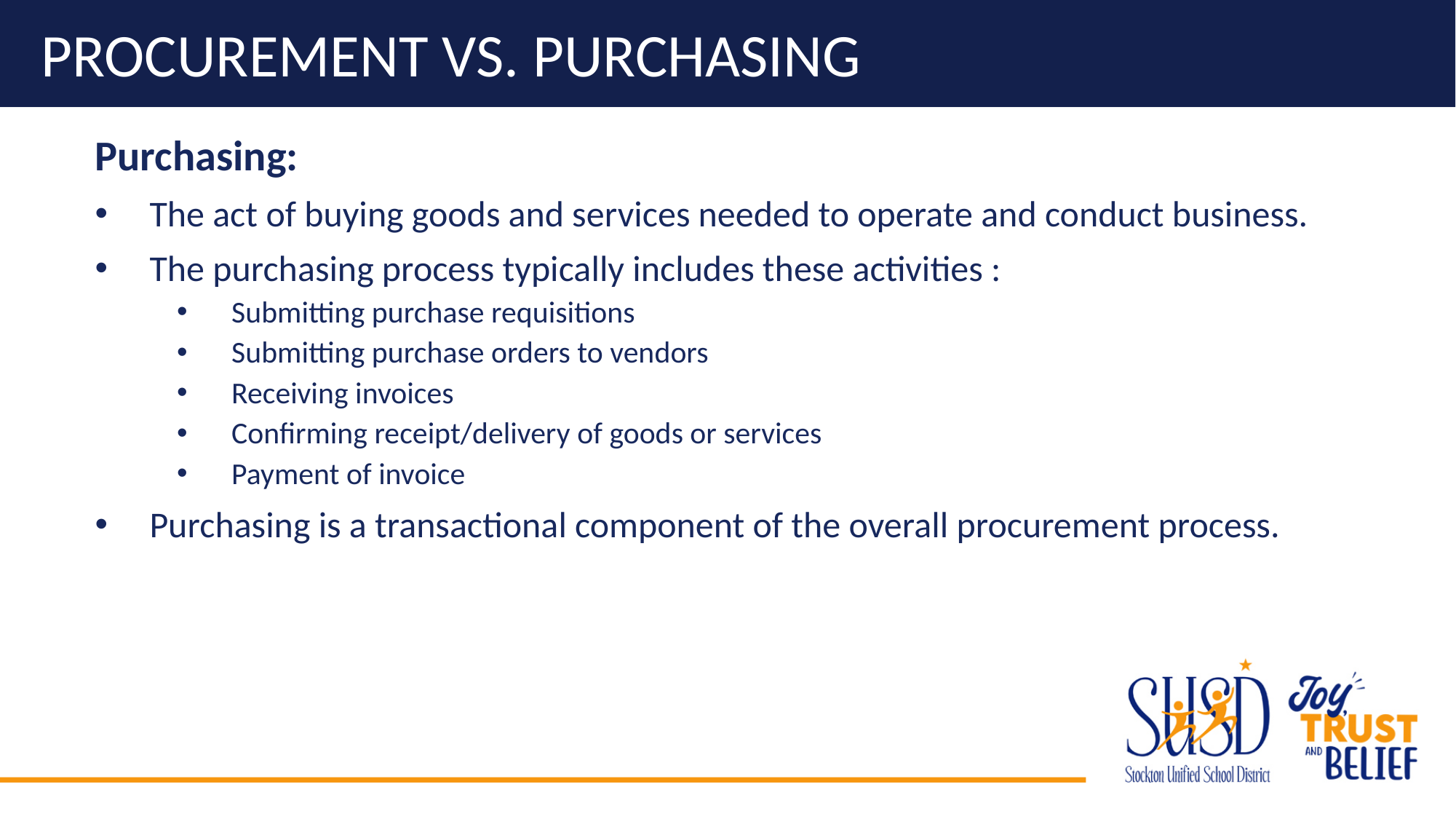

# Procurement vs. Purchasing
Purchasing:
The act of buying goods and services needed to operate and conduct business.
The purchasing process typically includes these activities :
Submitting purchase requisitions
Submitting purchase orders to vendors
Receiving invoices
Confirming receipt/delivery of goods or services
Payment of invoice
Purchasing is a transactional component of the overall procurement process.